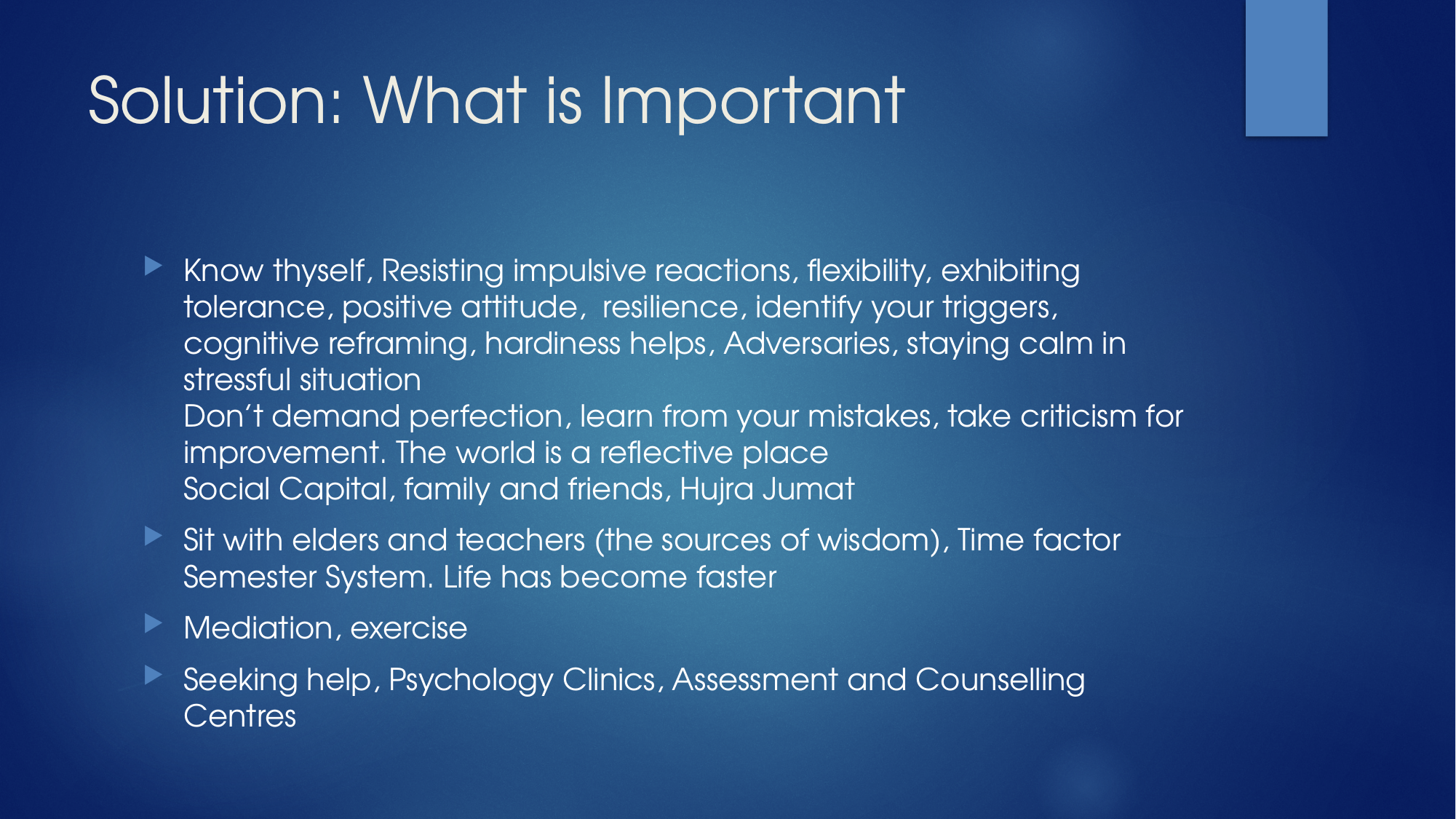

# Solution: What is Important
Know thyself, Resisting impulsive reactions, flexibility, exhibiting tolerance, positive attitude,  resilience, identify your triggers, cognitive reframing, hardiness helps, Adversaries, staying calm in stressful situation
Don’t demand perfection, learn from your mistakes, take criticism for improvement. The world is a reflective place
Social Capital, family and friends, Hujra Jumat
Sit with elders and teachers (the sources of wisdom), Time factor
Semester System. Life has become faster
Mediation, exercise
Seeking help, Psychology Clinics, Assessment and Counselling Centres